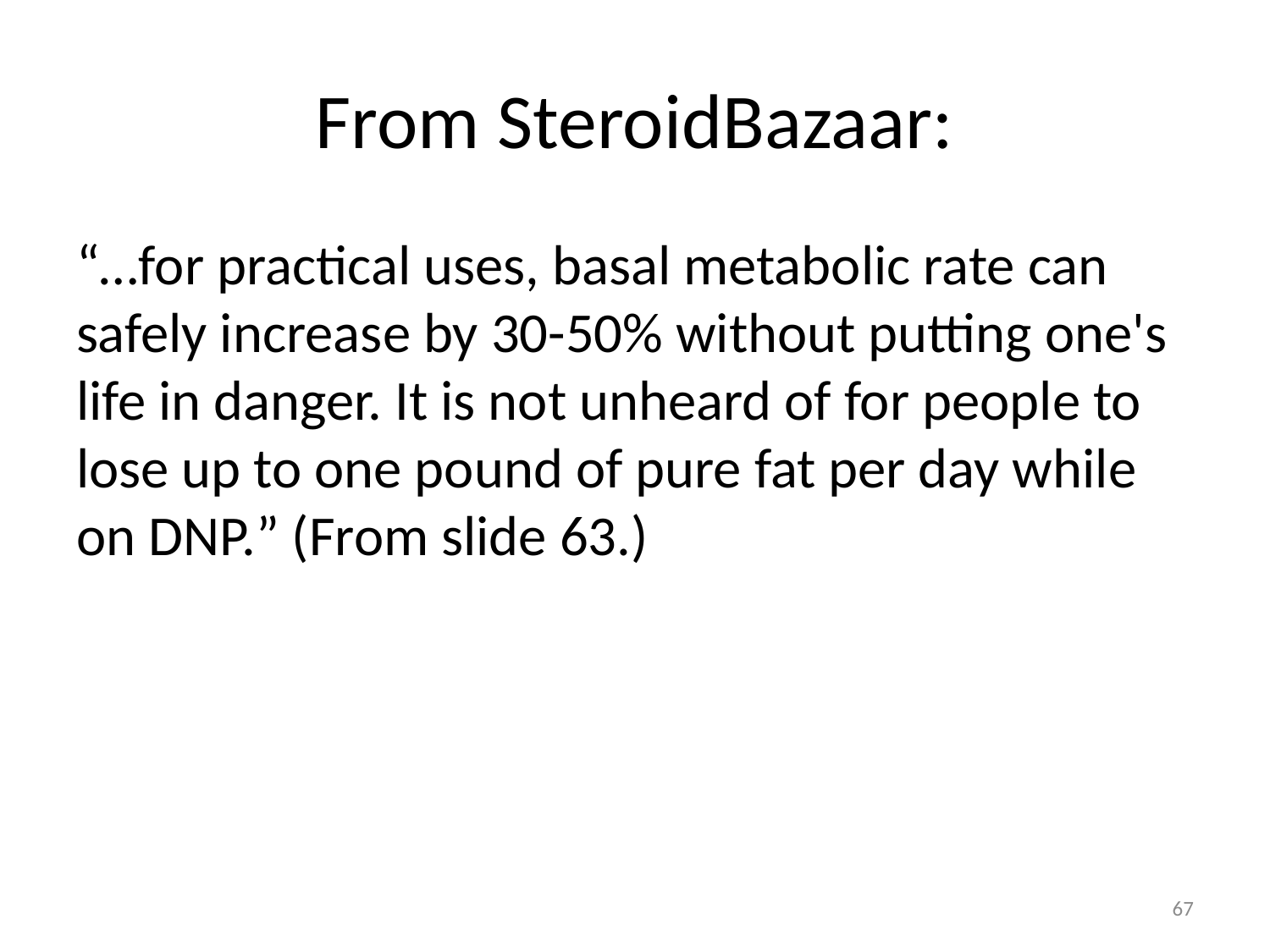

# From SteroidBazaar:
“…for practical uses, basal metabolic rate can safely increase by 30-50% without putting one's life in danger. It is not unheard of for people to lose up to one pound of pure fat per day while on DNP.” (From slide 63.)
67